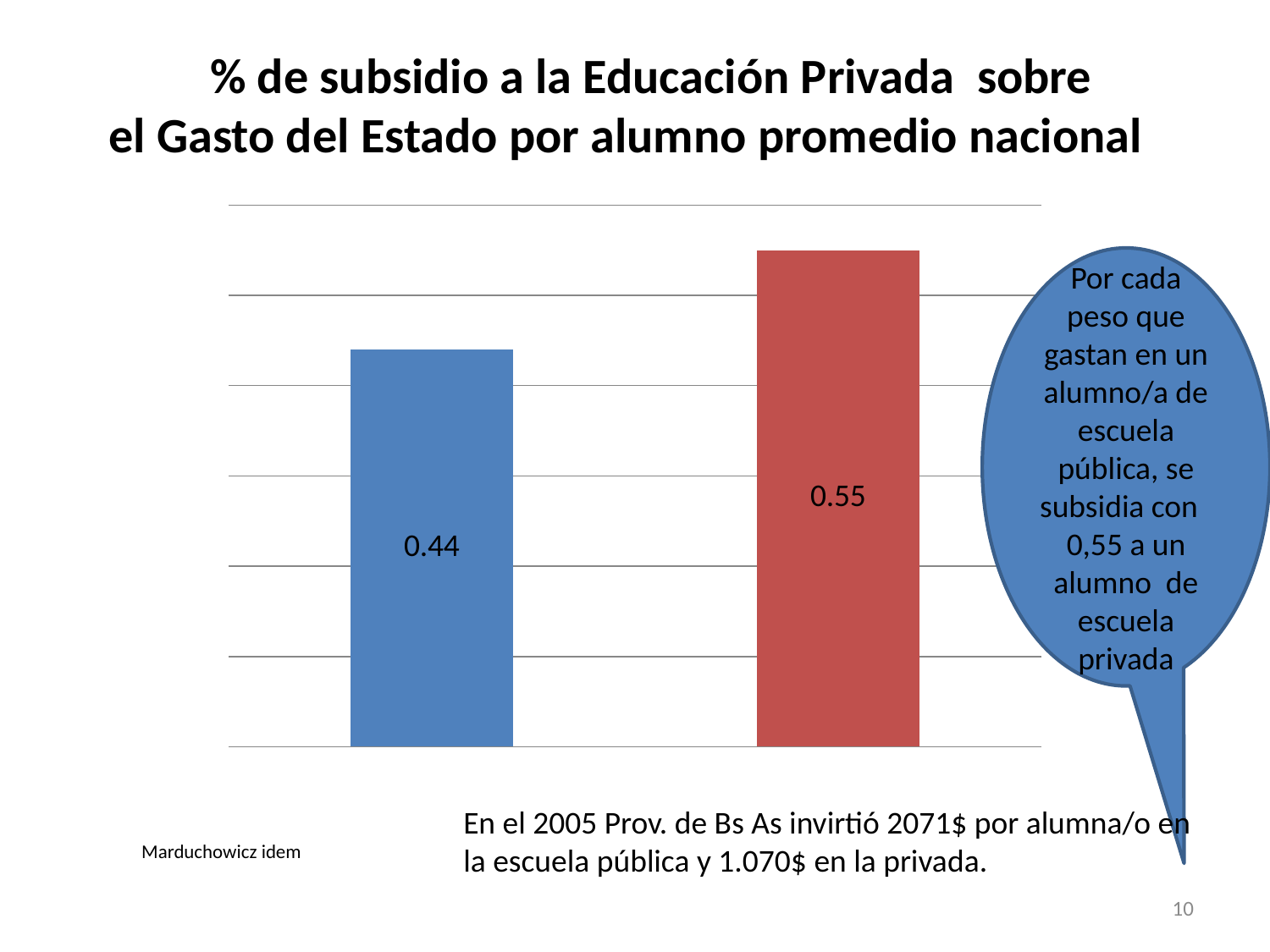

% de subsidio a la Educación Privada  sobre
el Gasto del Estado por alumno promedio nacional

### Chart

| Category | % de subsidio sobre el gasto del estado por alumno |
|---|---|
| 1994 | 0.44 |
| 2005 | 0.55 |
Por cada peso que gastan en un alumno/a de escuela pública, se subsidia con   0,55 a un alumno  de escuela privada
En el 2005 Prov. de Bs As invirtió 2071$ por alumna/o en
la escuela pública y 1.070$ en la privada.
Marduchowicz idem
10